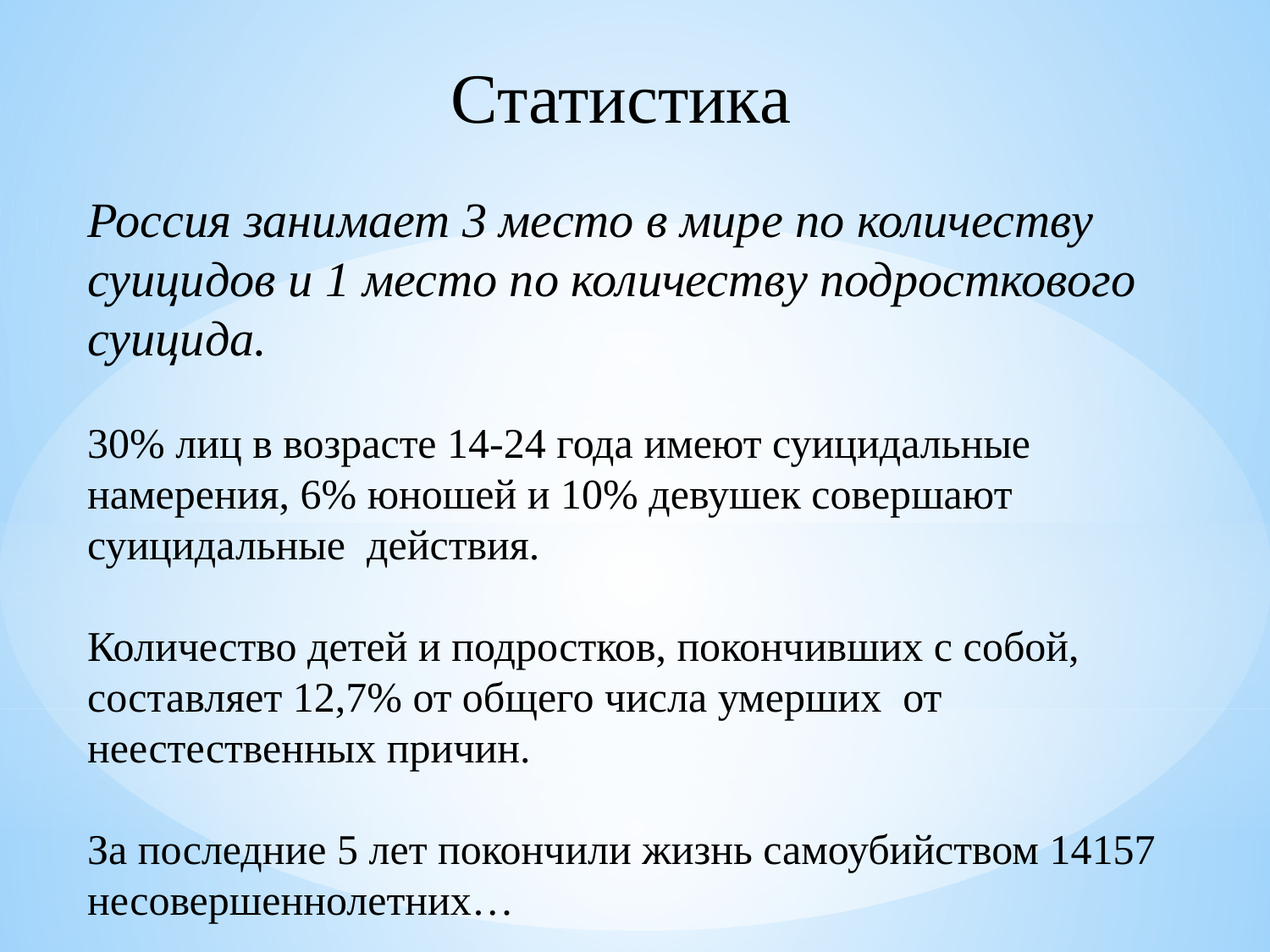

Статистика

Россия занимает 3 место в мире по количеству суицидов и 1 место по количеству подросткового суицида.

30% лиц в возрасте 14-24 года имеют суицидальные намерения, 6% юношей и 10% девушек совершают суицидальные  действия.

Количество детей и подростков, покончивших с собой, составляет 12,7% от общего числа умерших  от неестественных причин.

За последние 5 лет покончили жизнь самоубийством 14157 несовершеннолетних…